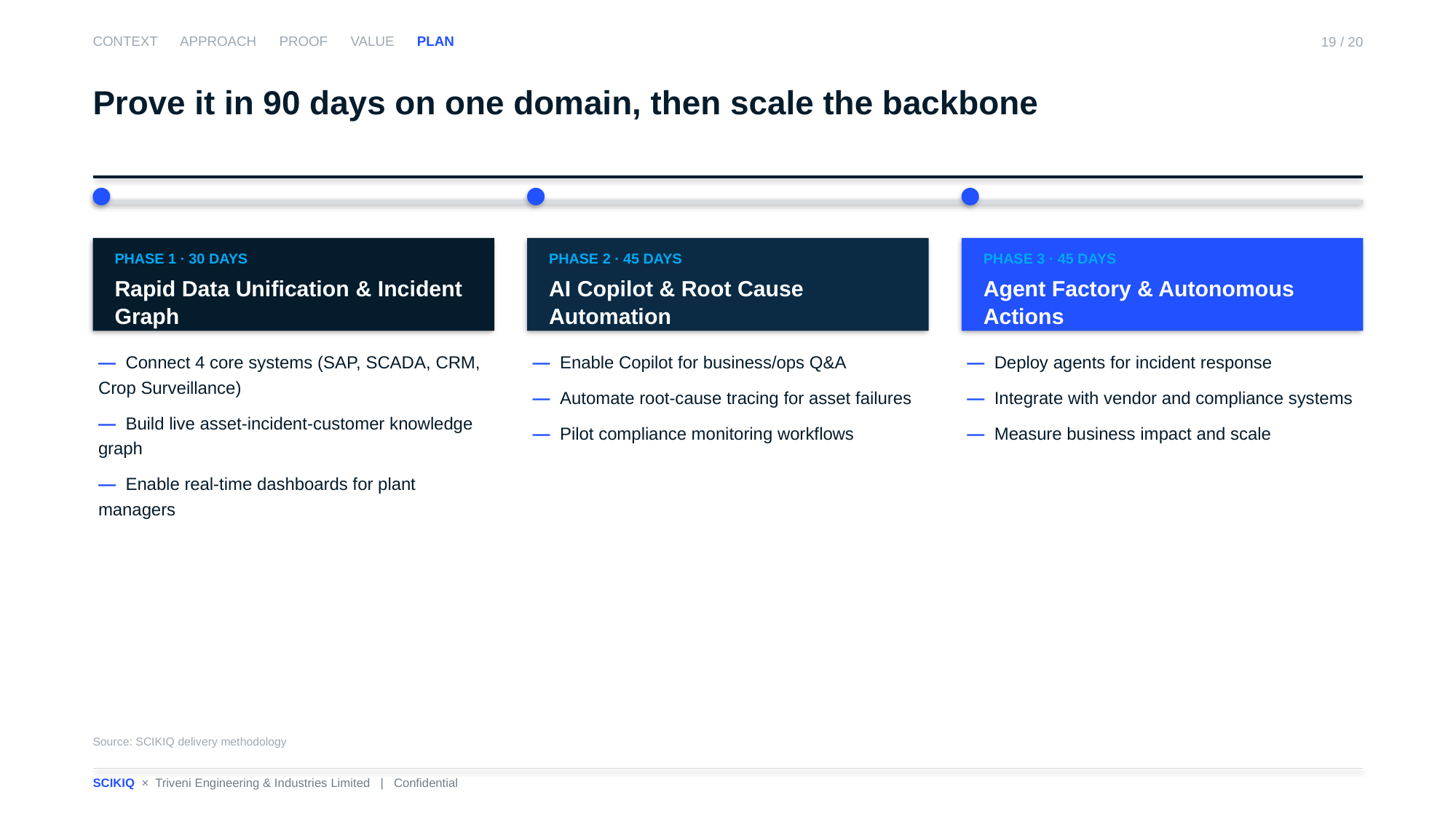

CONTEXT      APPROACH      PROOF      VALUE      PLAN
19 / 20
Prove it in 90 days on one domain, then scale the backbone

PHASE 1 · 30 DAYS
Rapid Data Unification & Incident Graph
PHASE 2 · 45 DAYS
AI Copilot & Root Cause Automation
PHASE 3 · 45 DAYS
Agent Factory & Autonomous Actions
—  Connect 4 core systems (SAP, SCADA, CRM, Crop Surveillance)
—  Build live asset-incident-customer knowledge graph
—  Enable real-time dashboards for plant managers
—  Enable Copilot for business/ops Q&A
—  Automate root-cause tracing for asset failures
—  Pilot compliance monitoring workflows
—  Deploy agents for incident response
—  Integrate with vendor and compliance systems
—  Measure business impact and scale
Source: SCIKIQ delivery methodology
SCIKIQ  ×  Triveni Engineering & Industries Limited   |   Confidential